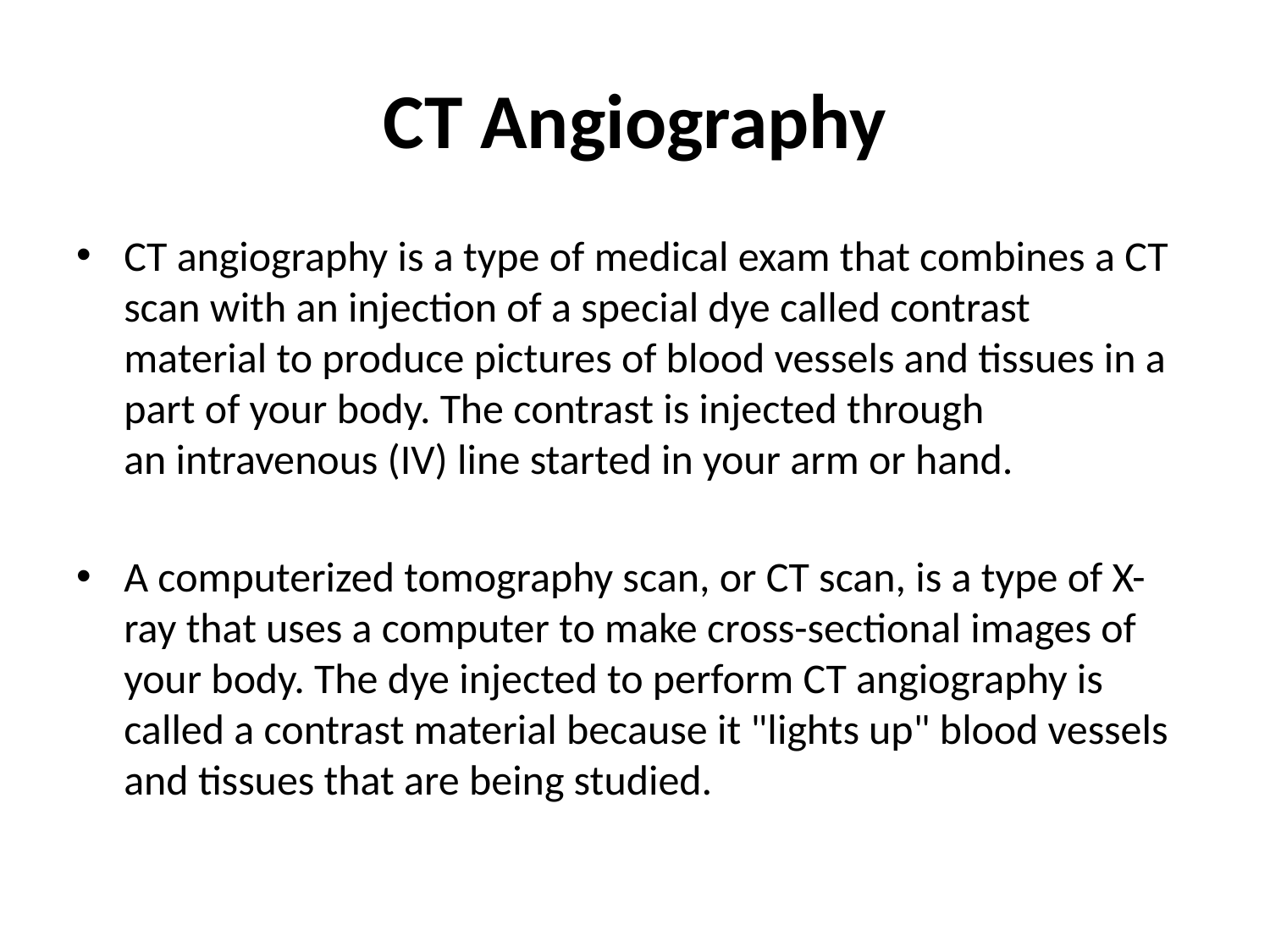

# CT Angiography
CT angiography is a type of medical exam that combines a CT scan with an injection of a special dye called contrast material to produce pictures of blood vessels and tissues in a part of your body. The contrast is injected through an intravenous (IV) line started in your arm or hand.

A computerized tomography scan, or CT scan, is a type of X-ray that uses a computer to make cross-sectional images of your body. The dye injected to perform CT angiography is called a contrast material because it "lights up" blood vessels and tissues that are being studied.